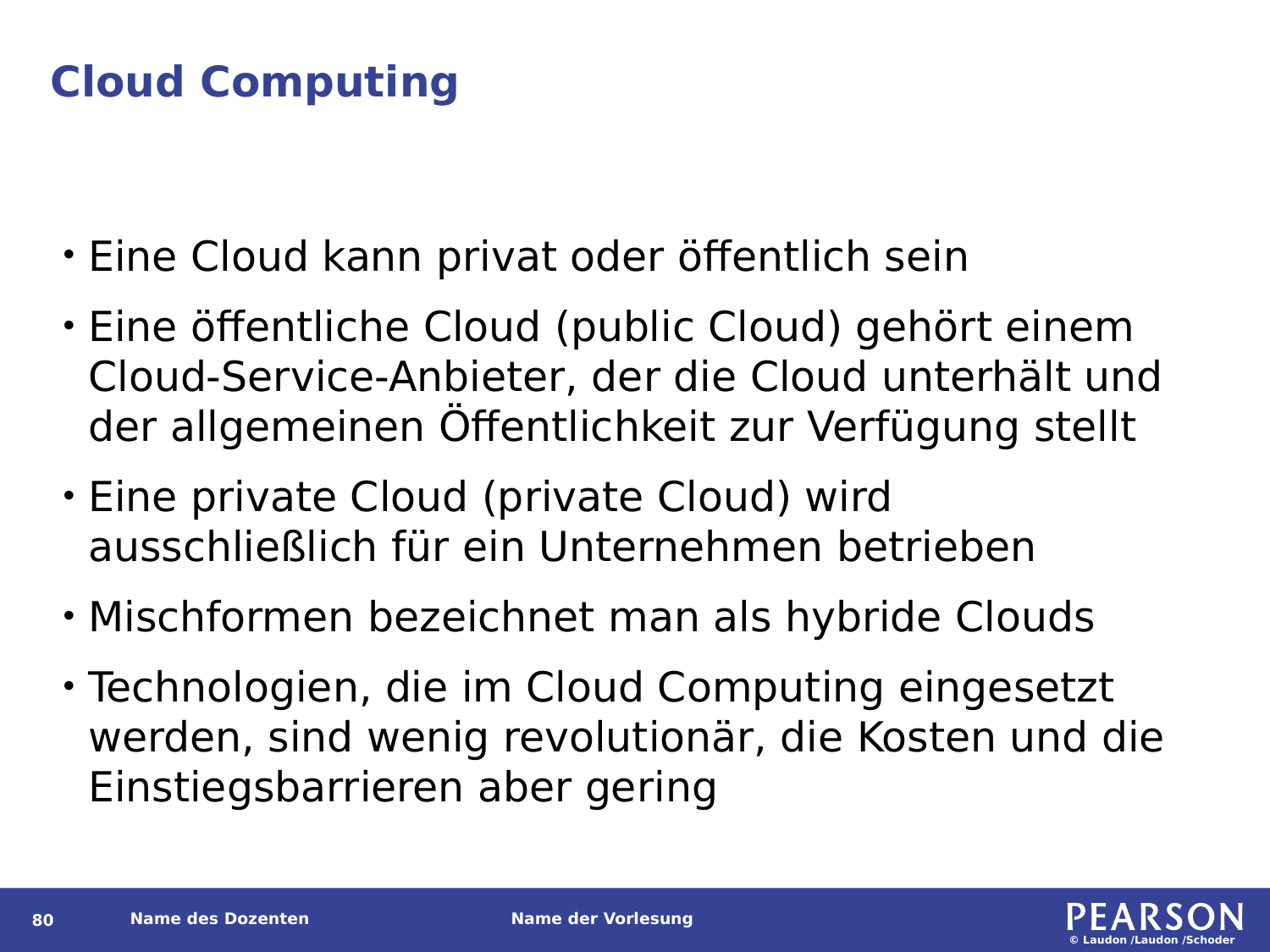

# Cloud Computing

Eine Cloud kann privat oder öffentlich sein
Eine öffentliche Cloud (public Cloud) gehört einem Cloud-Service-Anbieter, der die Cloud unterhält und der allgemeinen Öffentlichkeit zur Verfügung stellt
Eine private Cloud (private Cloud) wird ausschließlich für ein Unternehmen betrieben
Mischformen bezeichnet man als hybride Clouds
Technologien, die im Cloud Computing eingesetzt werden, sind wenig revolutionär, die Kosten und die Einstiegsbarrieren aber gering

80